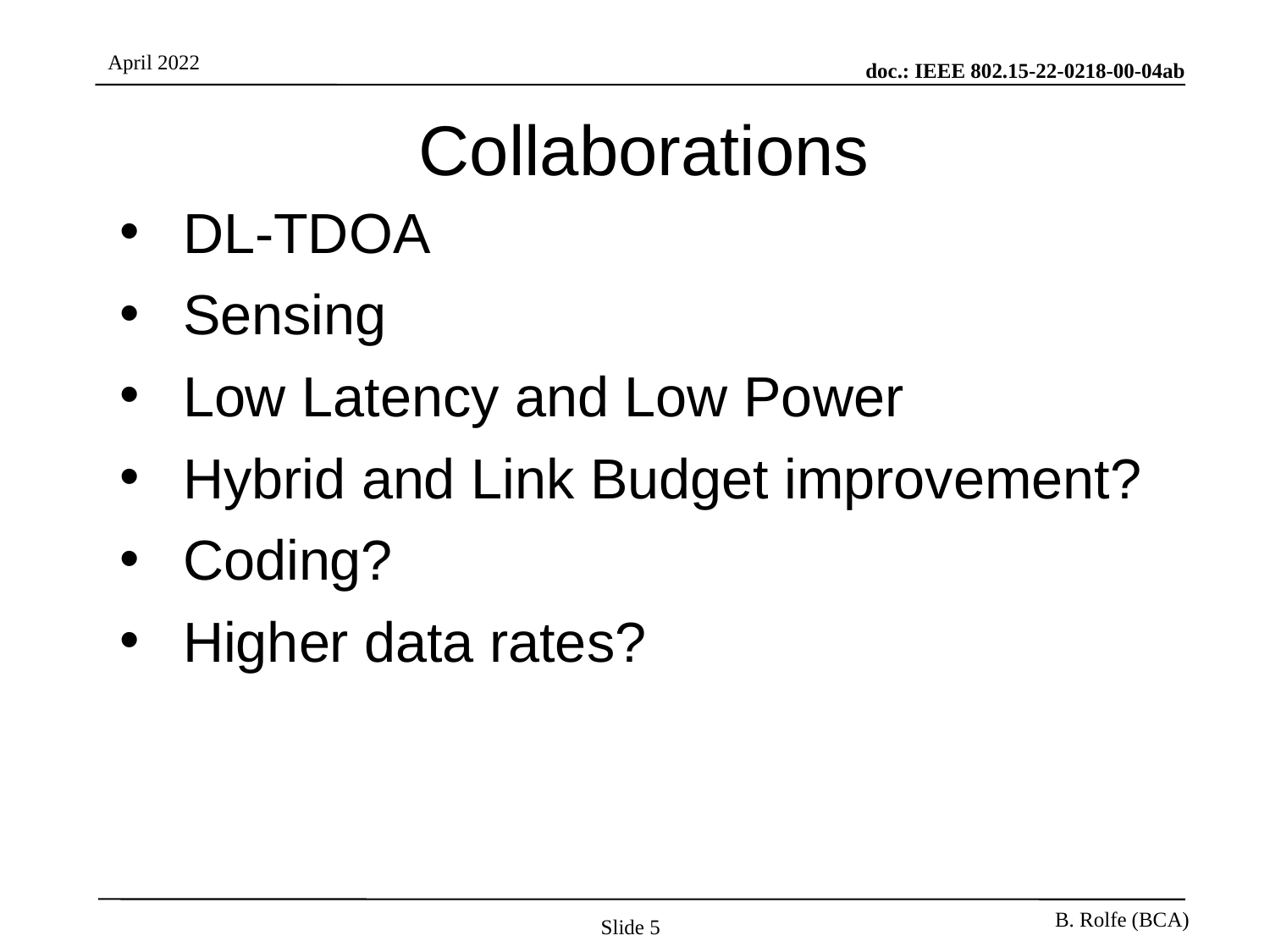

# Collaborations
DL-TDOA
Sensing
Low Latency and Low Power
Hybrid and Link Budget improvement?
Coding?
Higher data rates?

Slide 5